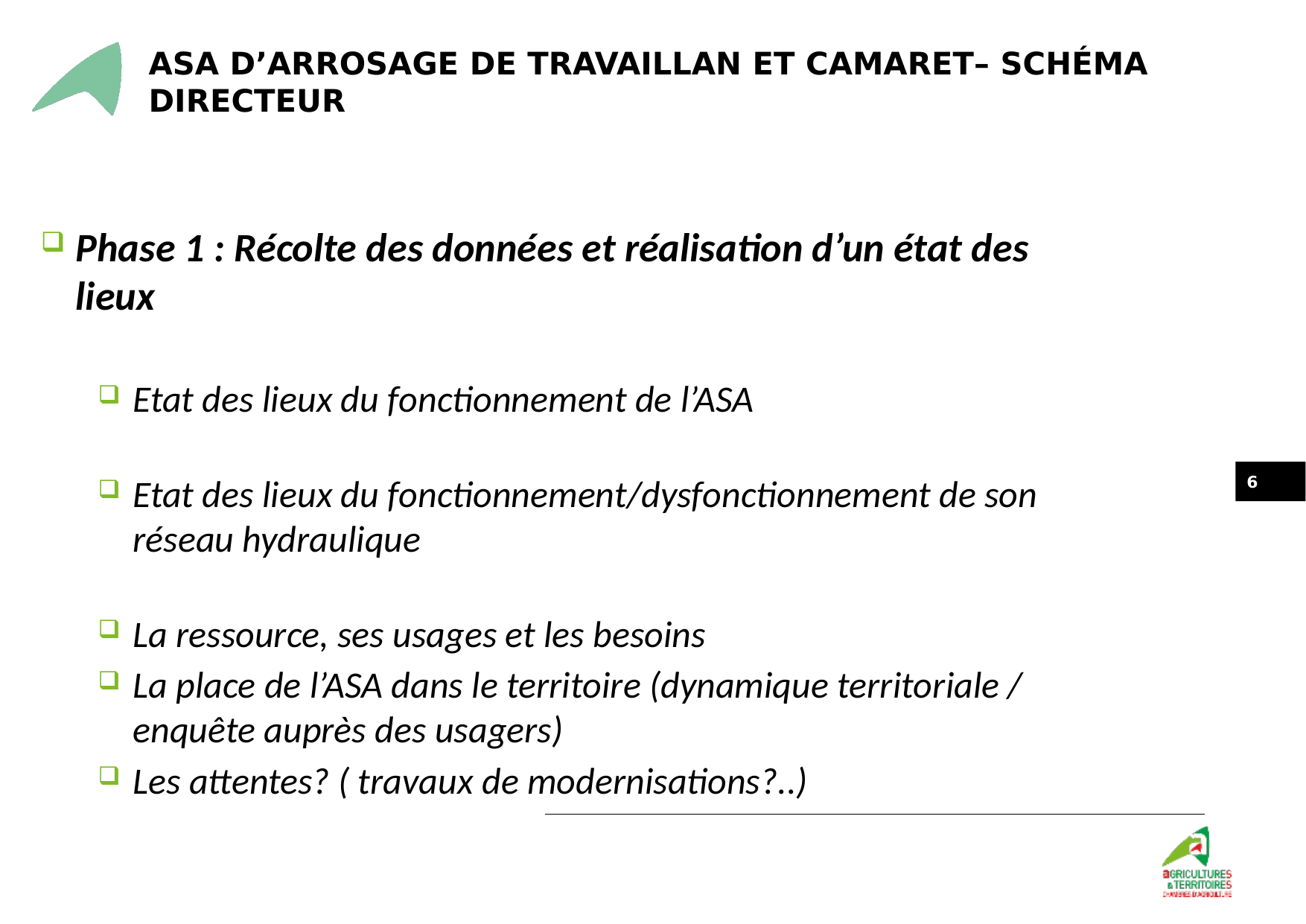

ASA d’Arrosage de Travaillan et Camaret– schéma directeur
Phase 1 : Récolte des données et réalisation d’un état des lieux

Etat des lieux du fonctionnement de l’ASA

Etat des lieux du fonctionnement/dysfonctionnement de son réseau hydraulique

La ressource, ses usages et les besoins
La place de l’ASA dans le territoire (dynamique territoriale / enquête auprès des usagers)
Les attentes? ( travaux de modernisations?..)

6
Titre de présentation sur 2 lignes
Chapitre 1
01/10/2021